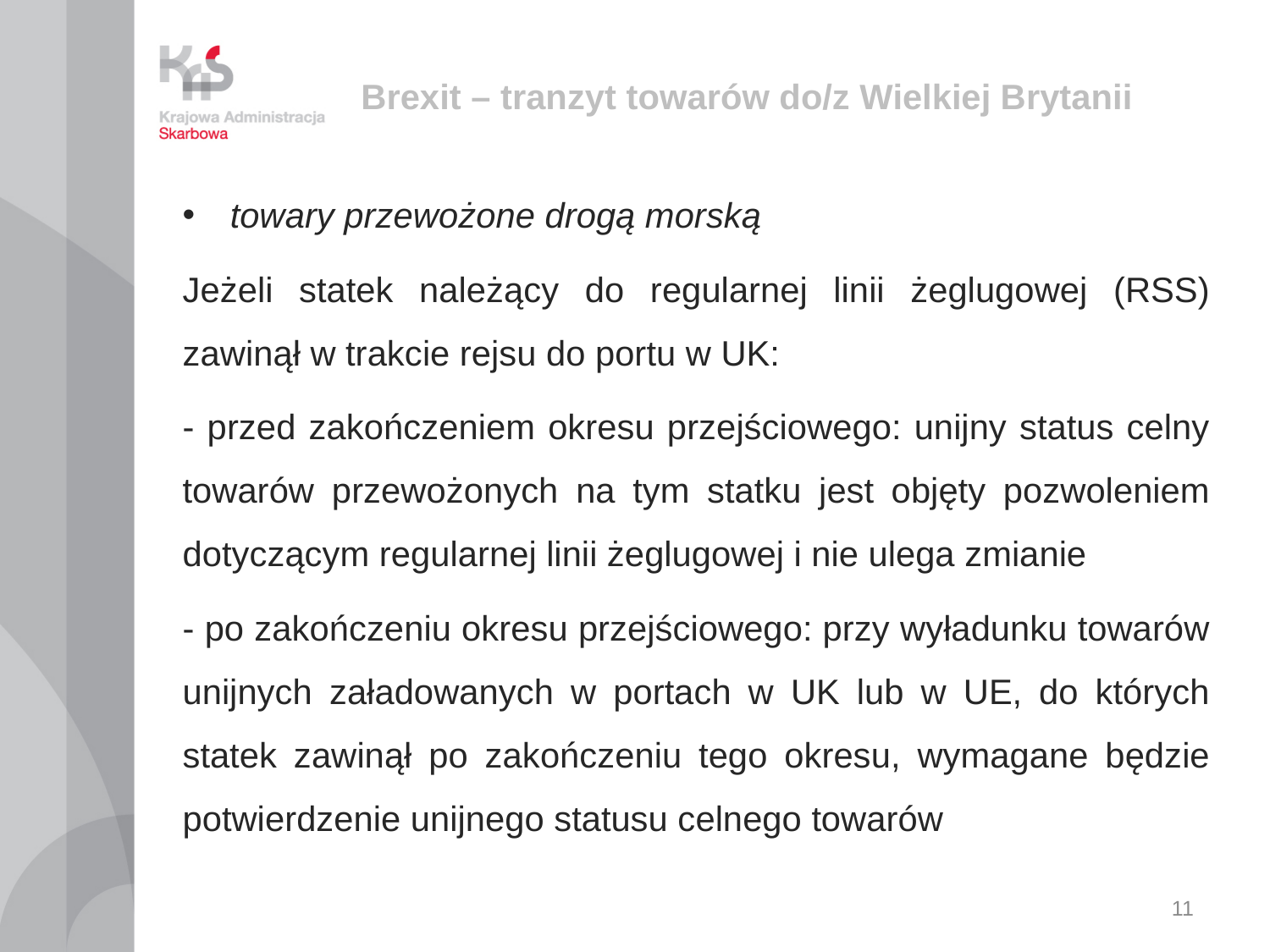

# Brexit – tranzyt towarów do/z Wielkiej Brytanii
towary przewożone drogą morską
Jeżeli statek należący do regularnej linii żeglugowej (RSS) zawinął w trakcie rejsu do portu w UK:
- przed zakończeniem okresu przejściowego: unijny status celny towarów przewożonych na tym statku jest objęty pozwoleniem dotyczącym regularnej linii żeglugowej i nie ulega zmianie
- po zakończeniu okresu przejściowego: przy wyładunku towarów unijnych załadowanych w portach w UK lub w UE, do których statek zawinął po zakończeniu tego okresu, wymagane będzie potwierdzenie unijnego statusu celnego towarów
11